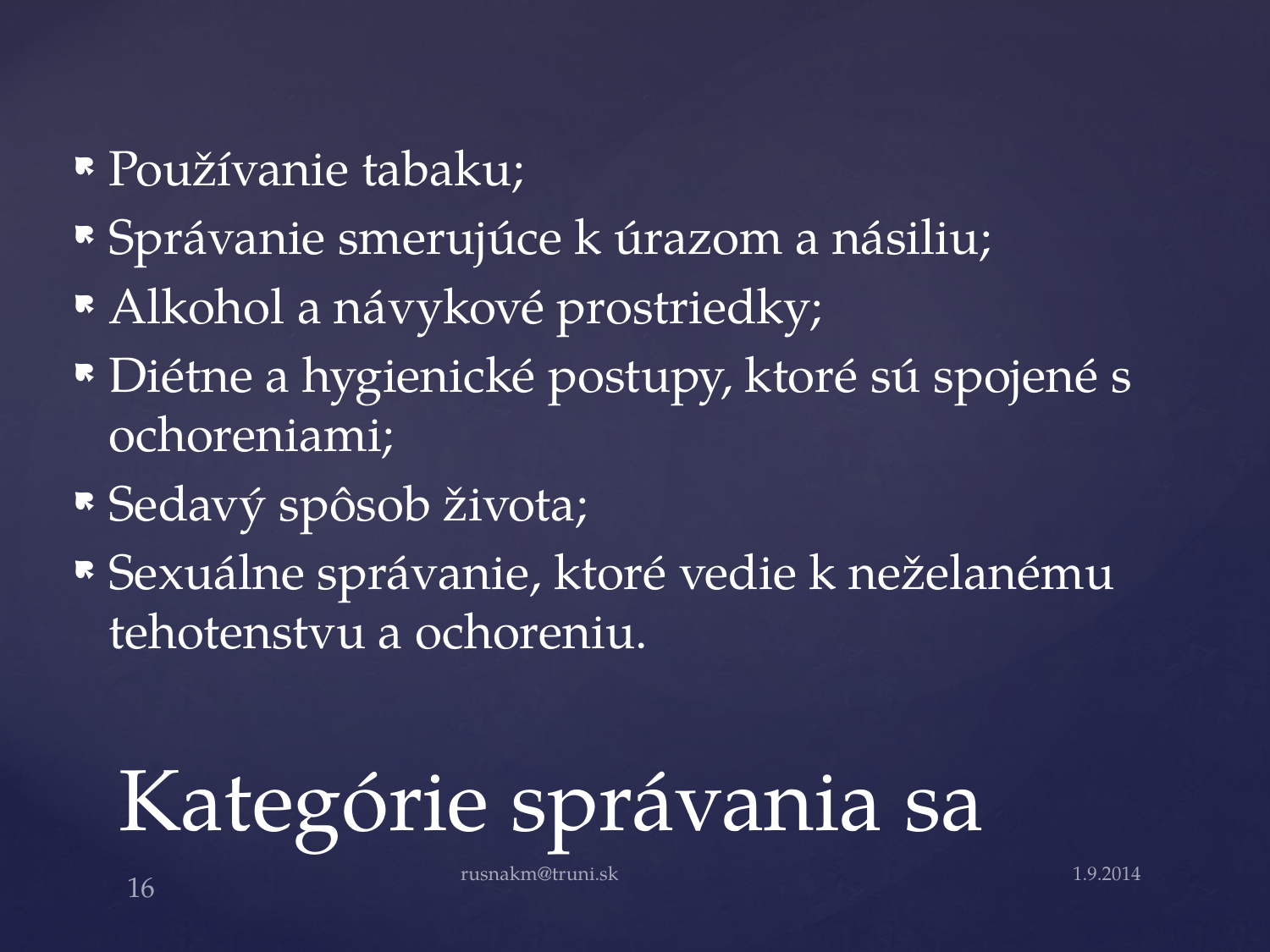

Používanie tabaku;
Správanie smerujúce k úrazom a násiliu;
Alkohol a návykové prostriedky;
Diétne a hygienické postupy, ktoré sú spojené s ochoreniami;
Sedavý spôsob života;
Sexuálne správanie, ktoré vedie k neželanému tehotenstvu a ochoreniu.
# Kategórie správania sa
rusnakm@truni.sk
1.9.2014
16